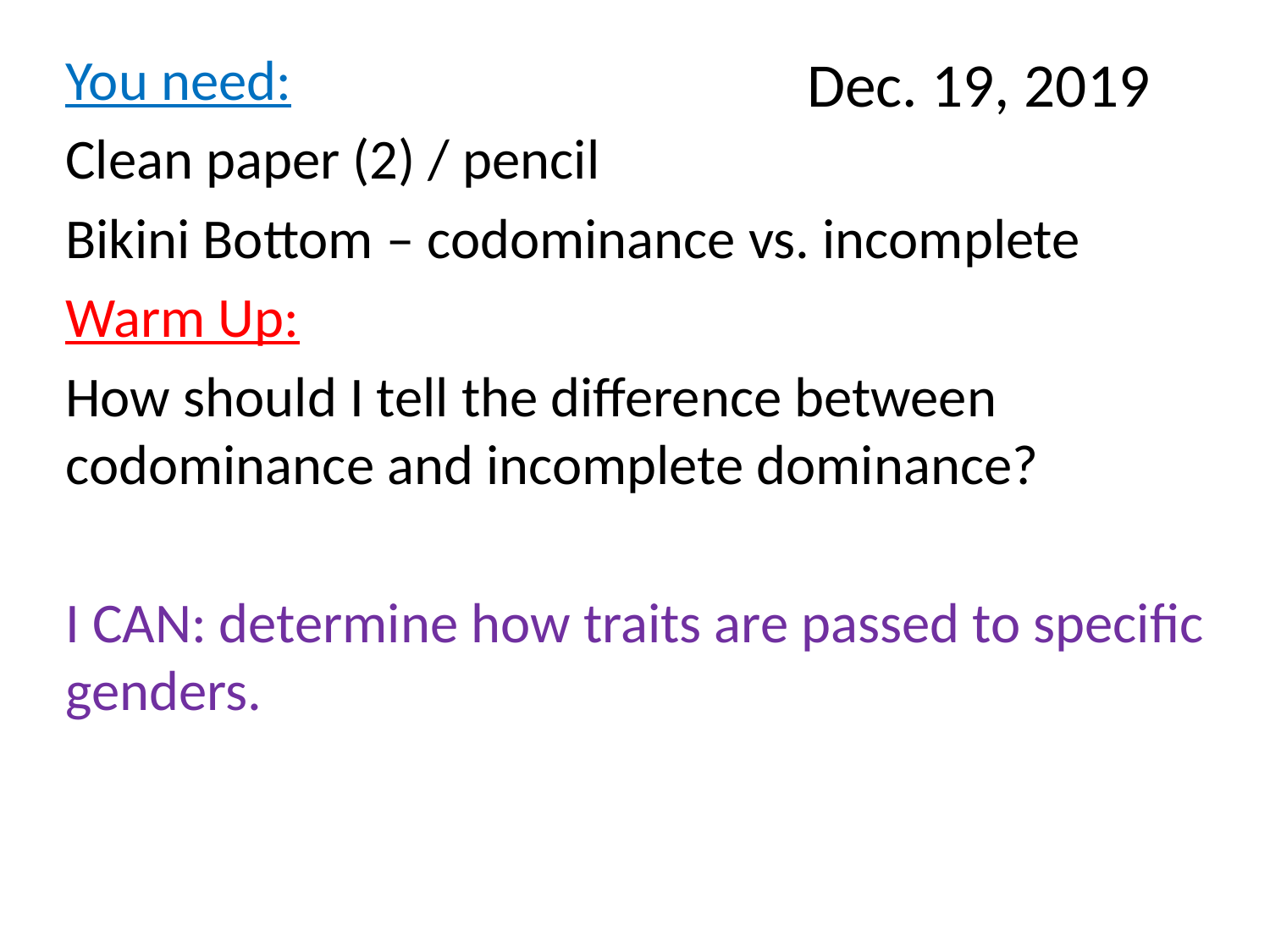

You need:
Clean paper (2) / pencil
Bikini Bottom – codominance vs. incomplete
Warm Up:
How should I tell the difference between codominance and incomplete dominance?

I CAN: determine how traits are passed to specific genders.
# Dec. 19, 2019